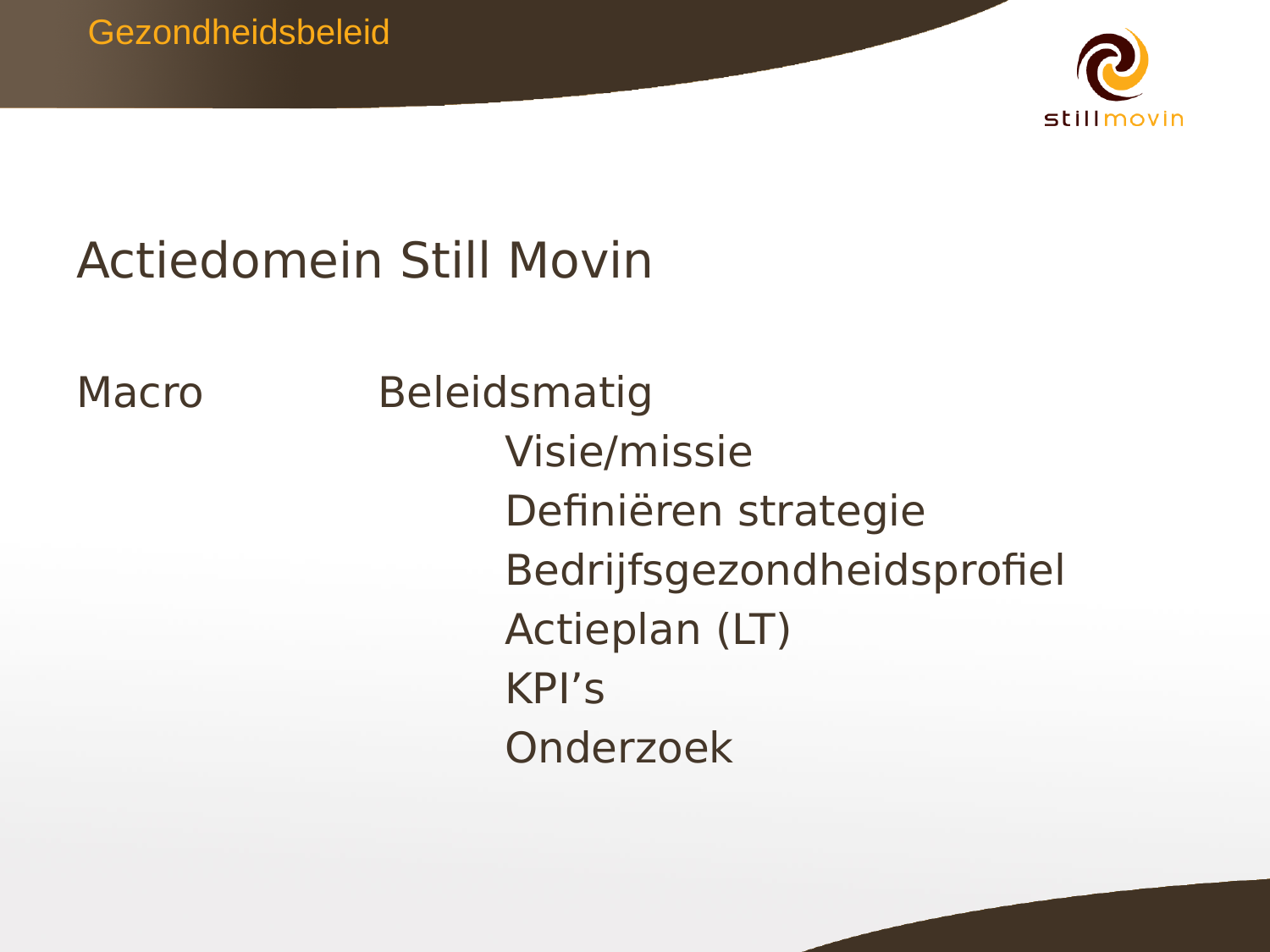

# Gezondheidsbeleid
Actiedomein Still Movin

Macro		Beleidsmatig
				Visie/missie
				Definiëren strategie
				Bedrijfsgezondheidsprofiel
				Actieplan (LT)
				KPI’s
				Onderzoek